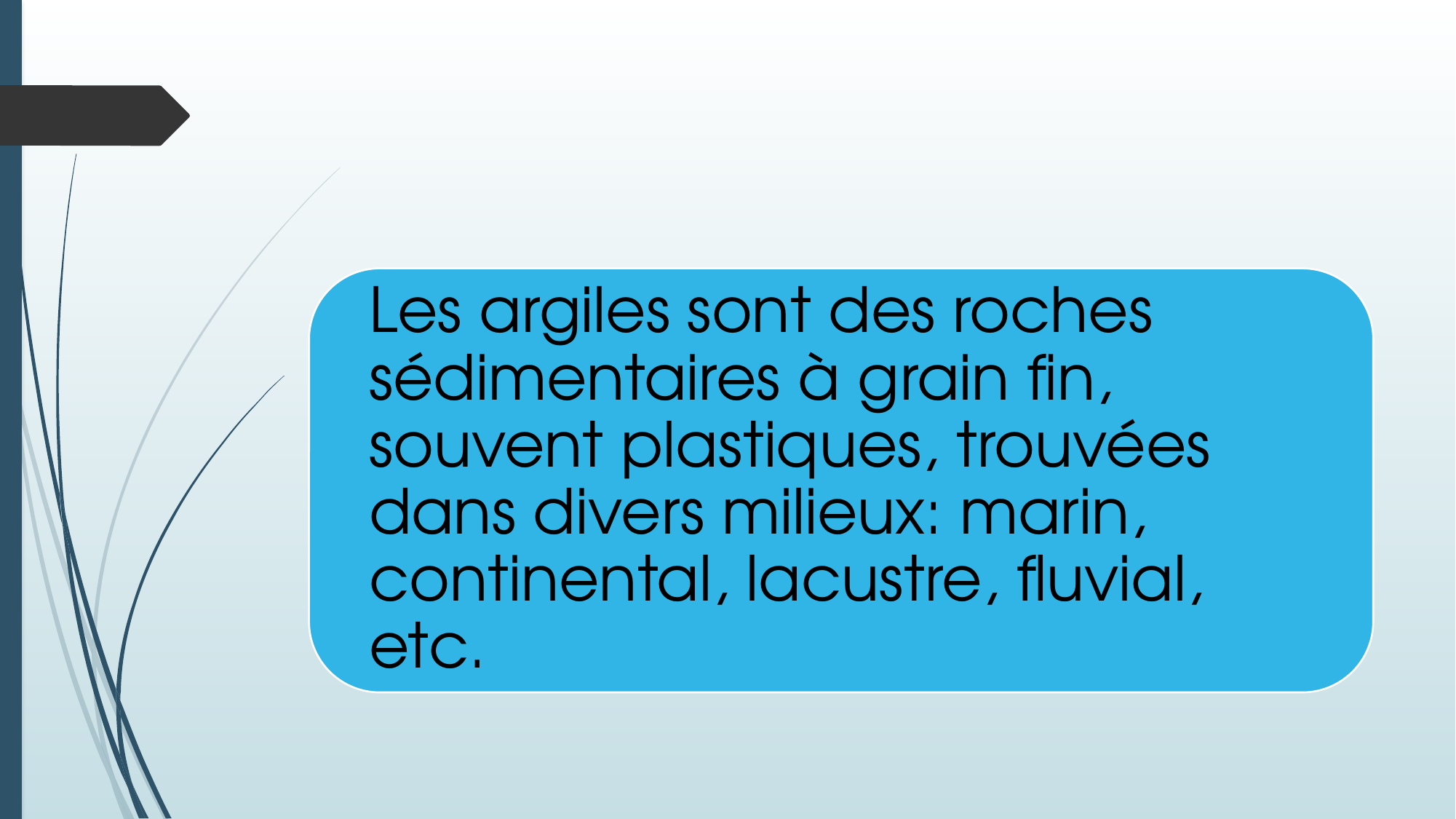

#
Les argiles sont des roches sédimentaires à grain fin, souvent plastiques, trouvées dans divers milieux: marin, continental, lacustre, fluvial, etc.